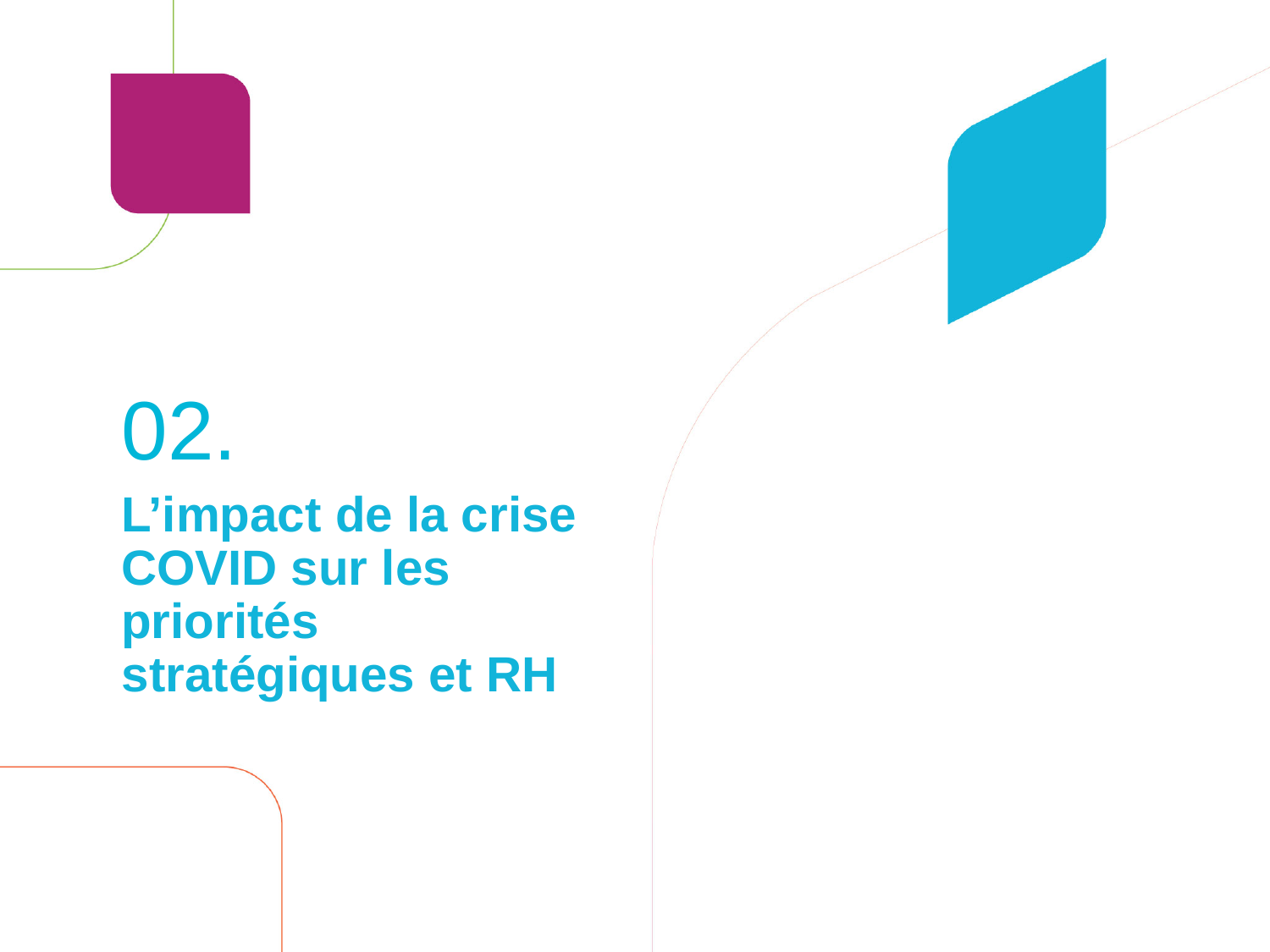

02.
# L’impact de la crise COVID sur les priorités stratégiques et RH